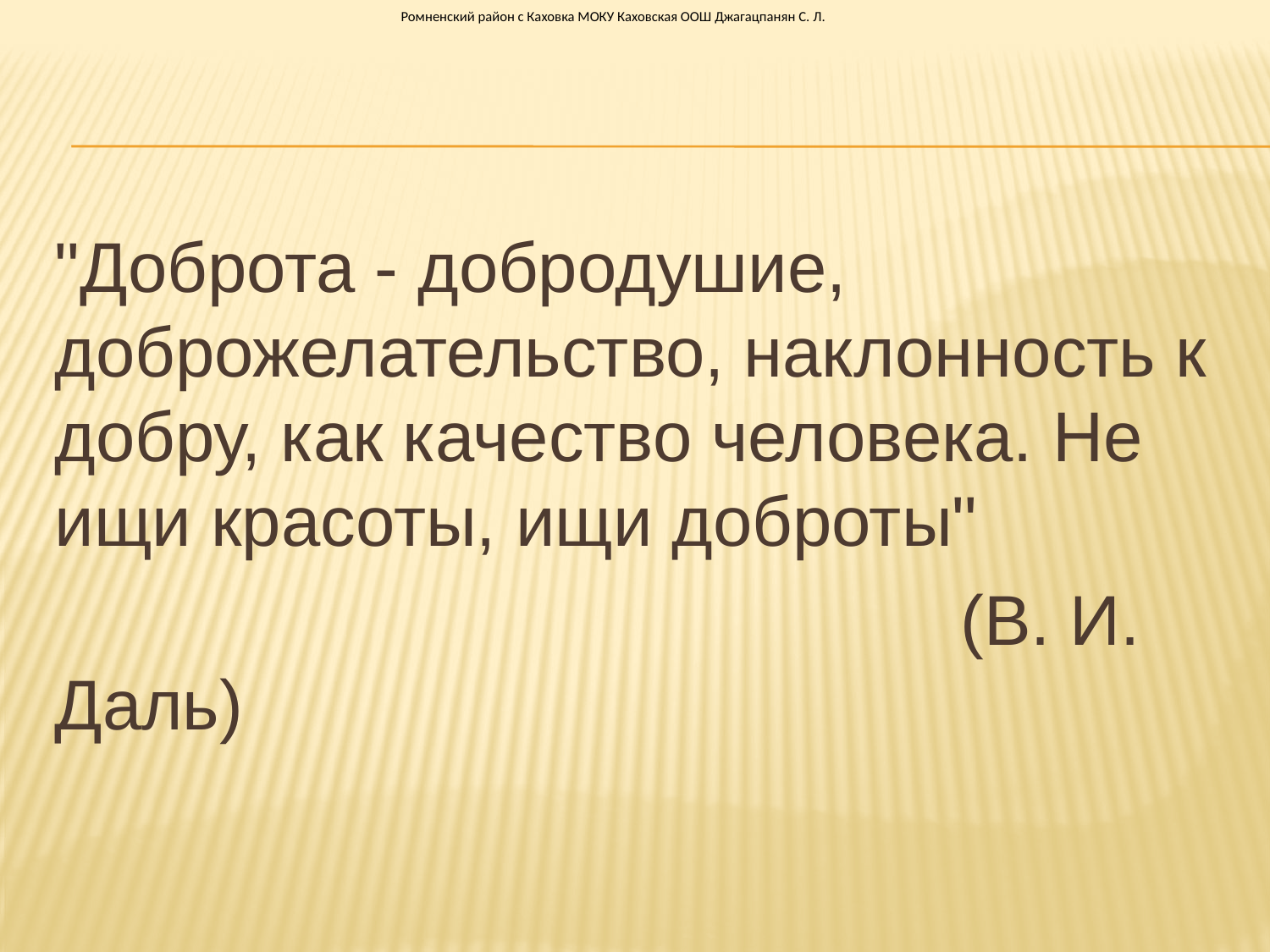

Ромненский район с Каховка МОКУ Каховская ООШ Джагацпанян С. Л.
#
"Доброта - добродушие, доброжелательство, наклонность к добру, как качество человека. Не ищи красоты, ищи доброты"
                                              (В. И. Даль)